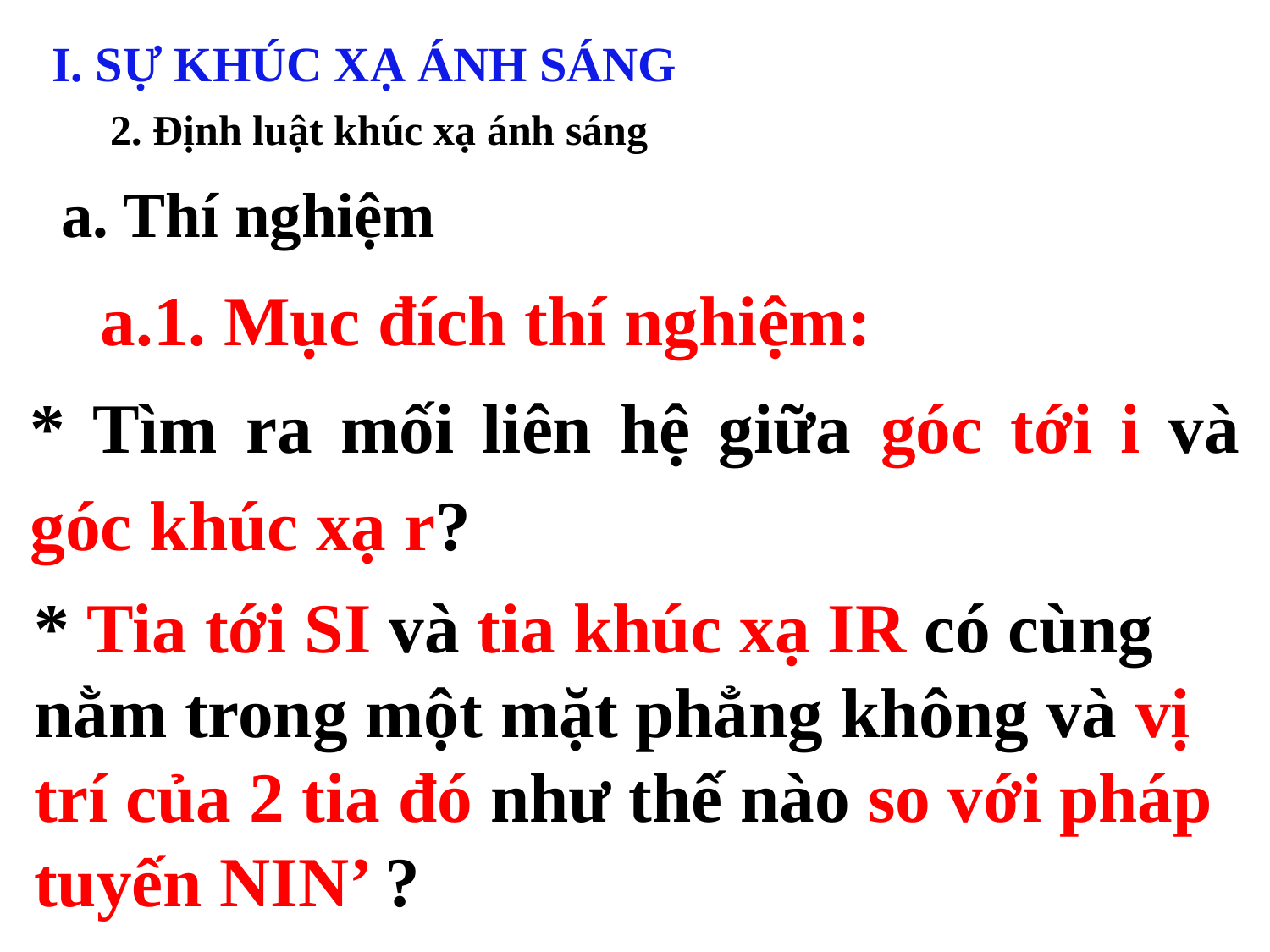

I. SỰ KHÚC XẠ ÁNH SÁNG
2. Định luật khúc xạ ánh sáng
a. Thí nghiệm
     a.1. Mục đích thí nghiệm:

* Tìm ra mối liên hệ giữa góc tới i và góc khúc xạ r?
* Tia tới SI và tia khúc xạ IR có cùng
nằm trong một mặt phẳng không và vị
trí của 2 tia đó như thế nào so với pháp
tuyến NIN’ ?